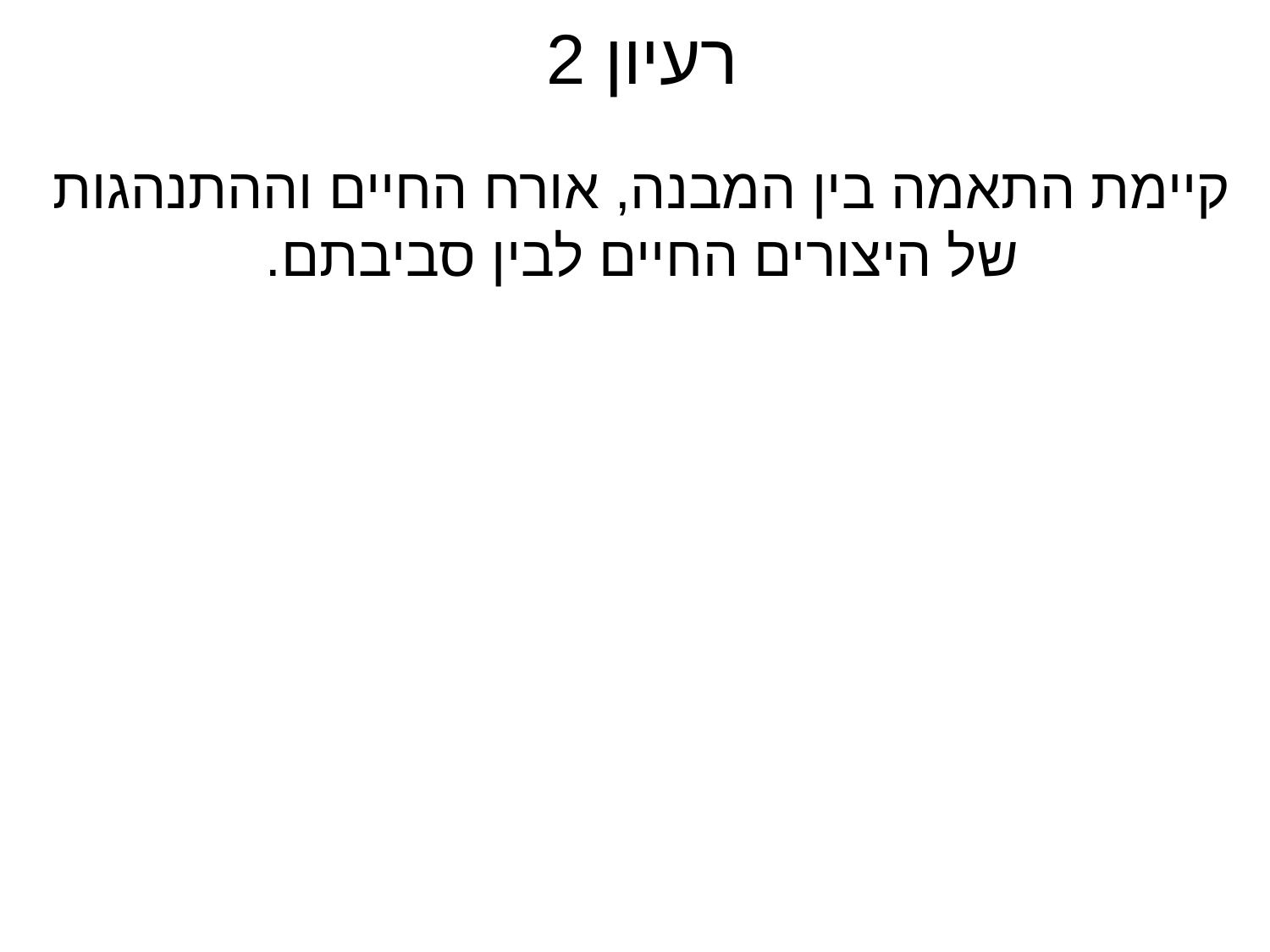

# רעיון 2
קיימת התאמה בין המבנה, אורח החיים וההתנהגות של היצורים החיים לבין סביבתם.